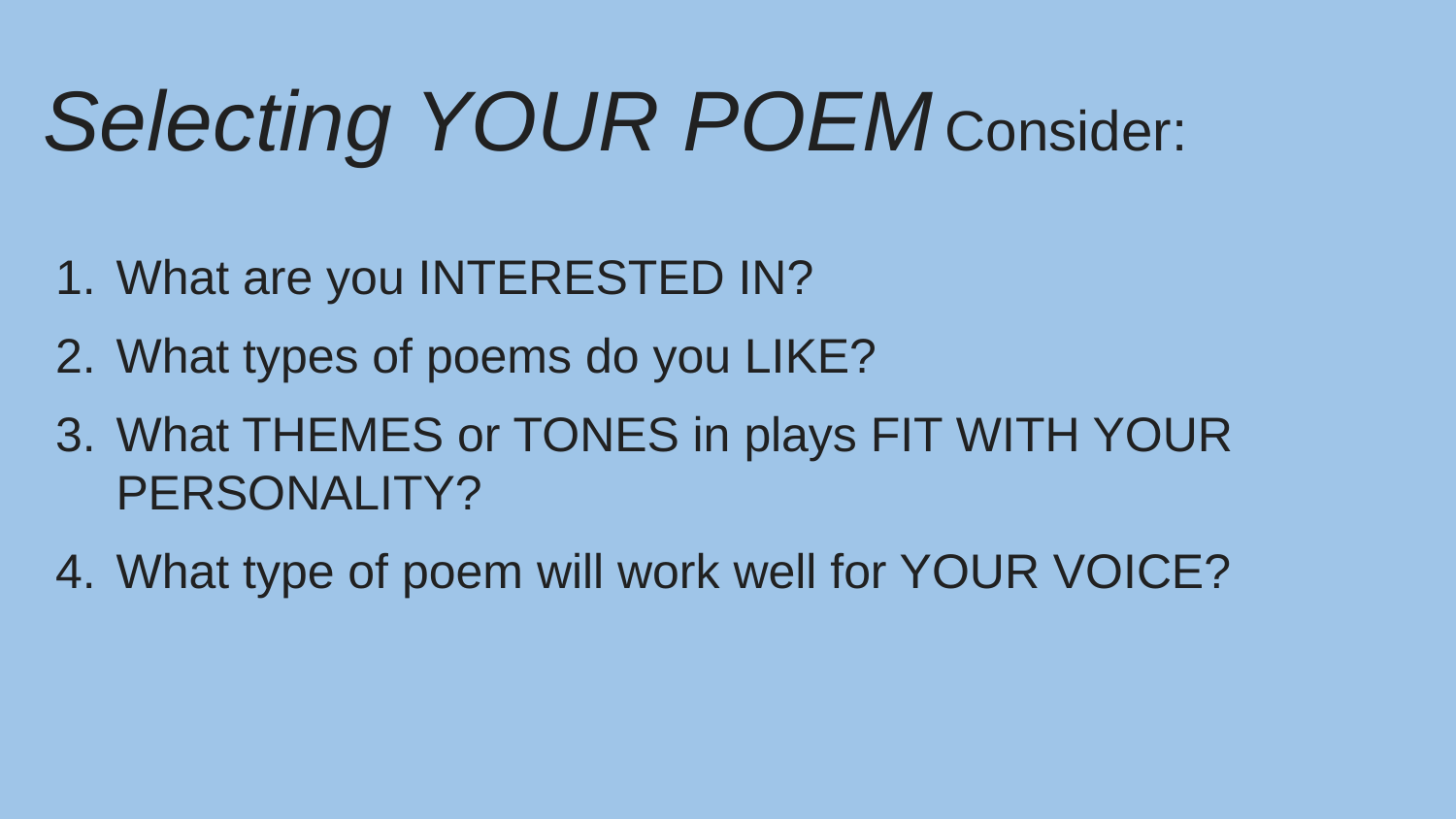

# Selecting YOUR POEM  Consider:

What are you INTERESTED IN?
What types of poems do you LIKE?
What THEMES or TONES in plays FIT WITH YOUR PERSONALITY?
What type of poem will work well for YOUR VOICE?